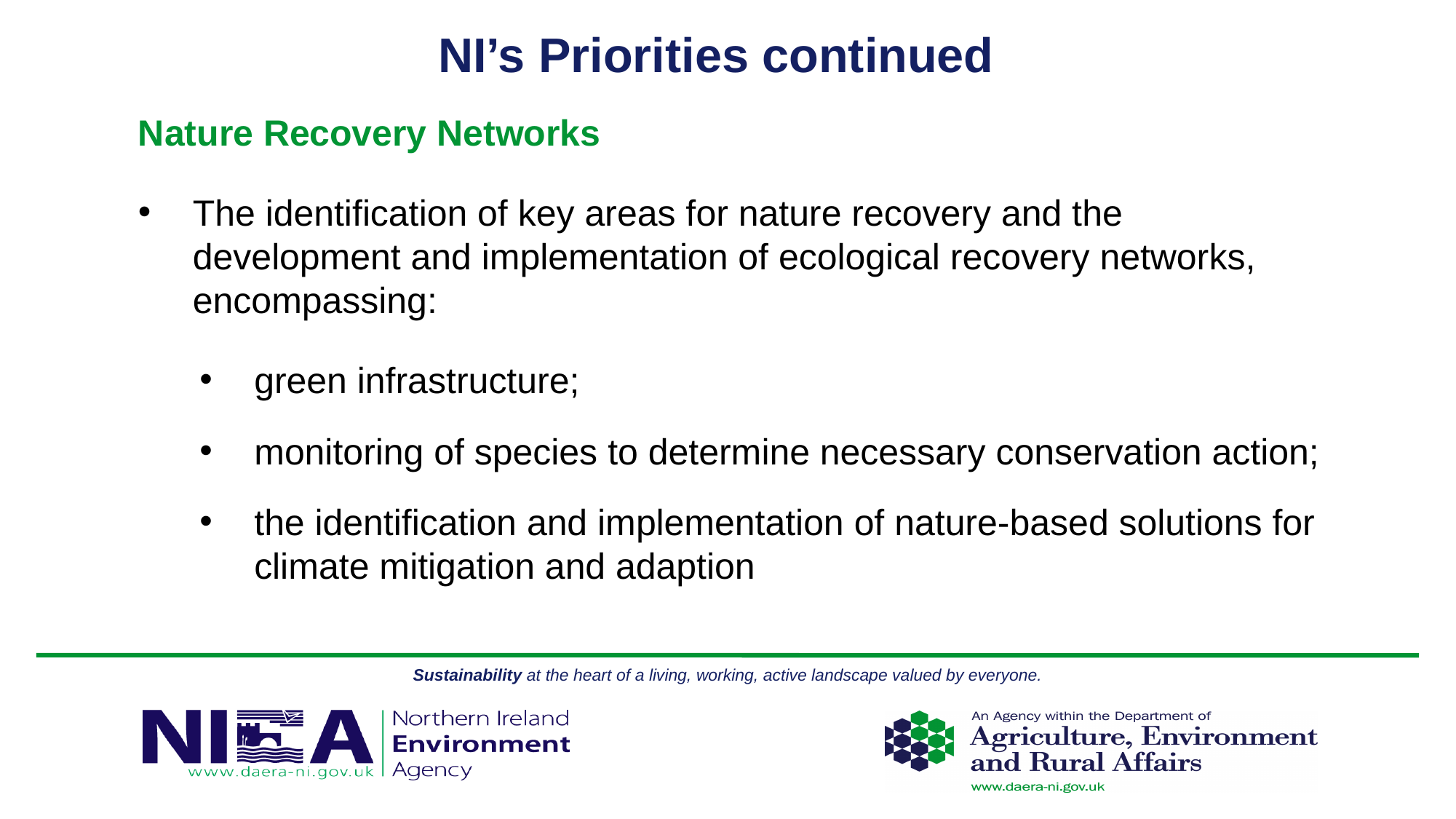

# NI’s Priorities continued
Nature Recovery Networks
The identification of key areas for nature recovery and the development and implementation of ecological recovery networks, encompassing:
green infrastructure;
monitoring of species to determine necessary conservation action;
the identification and implementation of nature-based solutions for climate mitigation and adaption